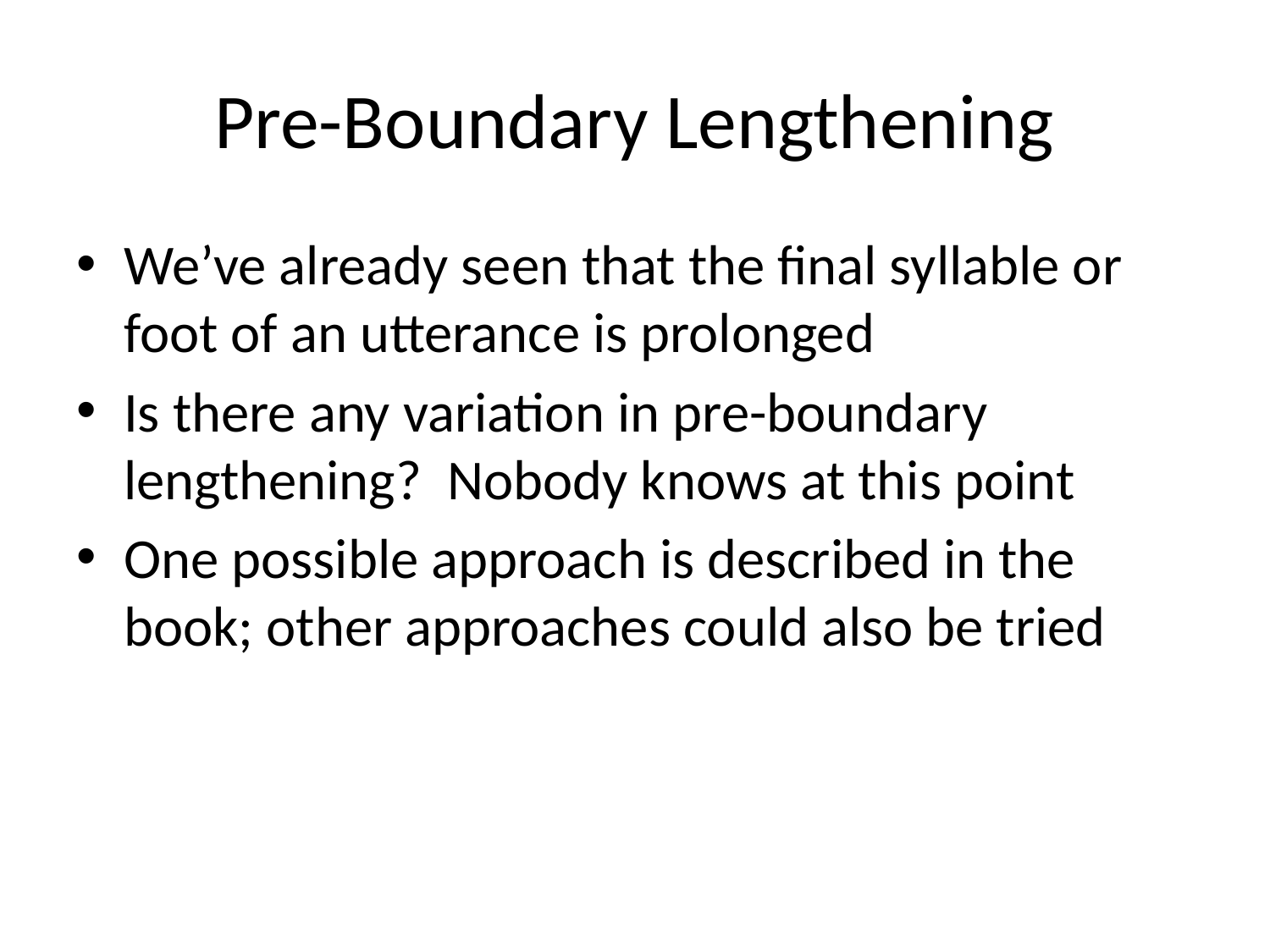

# Pre-Boundary Lengthening
We’ve already seen that the final syllable or foot of an utterance is prolonged
Is there any variation in pre-boundary lengthening?  Nobody knows at this point
One possible approach is described in the book; other approaches could also be tried